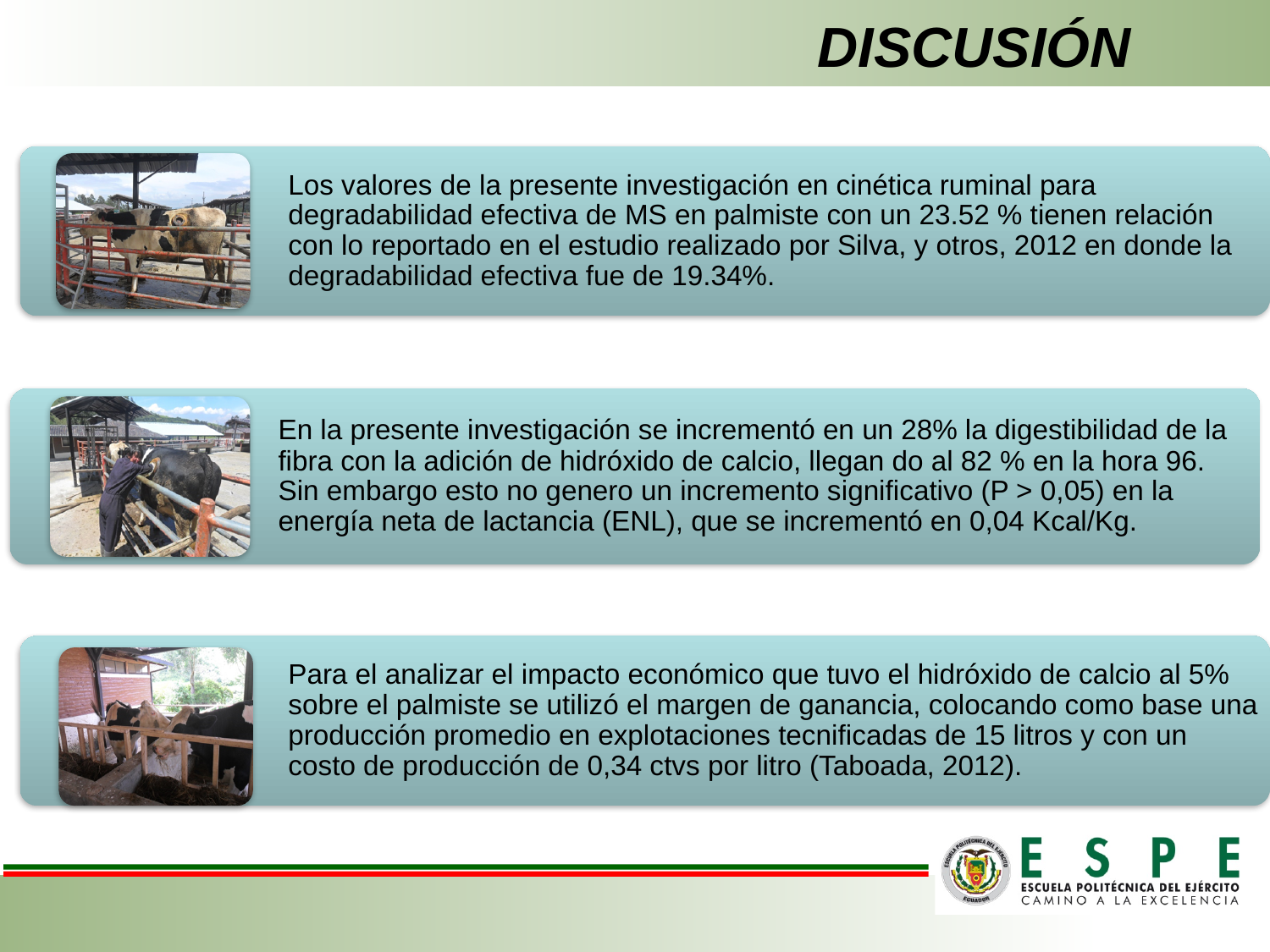

DISCUSIÓN

Los valores de la presente investigación en cinética ruminal para degradabilidad efectiva de MS en palmiste con un 23.52 % tienen relación con lo reportado en el estudio realizado por Silva, y otros, 2012 en donde la degradabilidad efectiva fue de 19.34%.

En la presente investigación se incrementó en un 28% la digestibilidad de la fibra con la adición de hidróxido de calcio, llegan do al 82 % en la hora 96. Sin embargo esto no genero un incremento significativo (P > 0,05) en la energía neta de lactancia (ENL), que se incrementó en 0,04 Kcal/Kg.

Para el analizar el impacto económico que tuvo el hidróxido de calcio al 5% sobre el palmiste se utilizó el margen de ganancia, colocando como base una producción promedio en explotaciones tecnificadas de 15 litros y con un costo de producción de 0,34 ctvs por litro (Taboada, 2012).